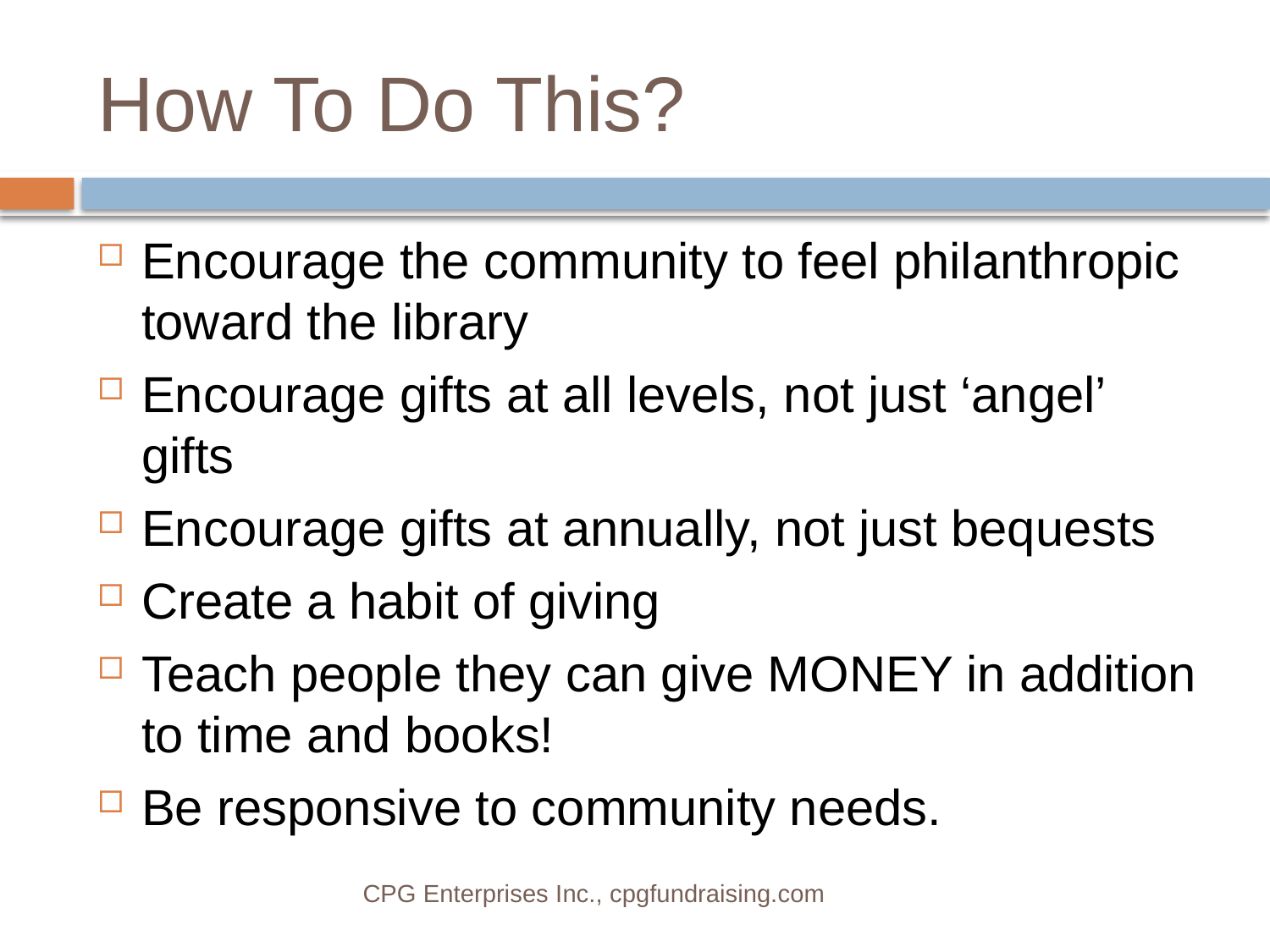

# How To Do This?
Encourage the community to feel philanthropic toward the library
Encourage gifts at all levels, not just ‘angel’ gifts
Encourage gifts at annually, not just bequests
Create a habit of giving
Teach people they can give MONEY in addition to time and books!
Be responsive to community needs.
CPG Enterprises Inc., cpgfundraising.com